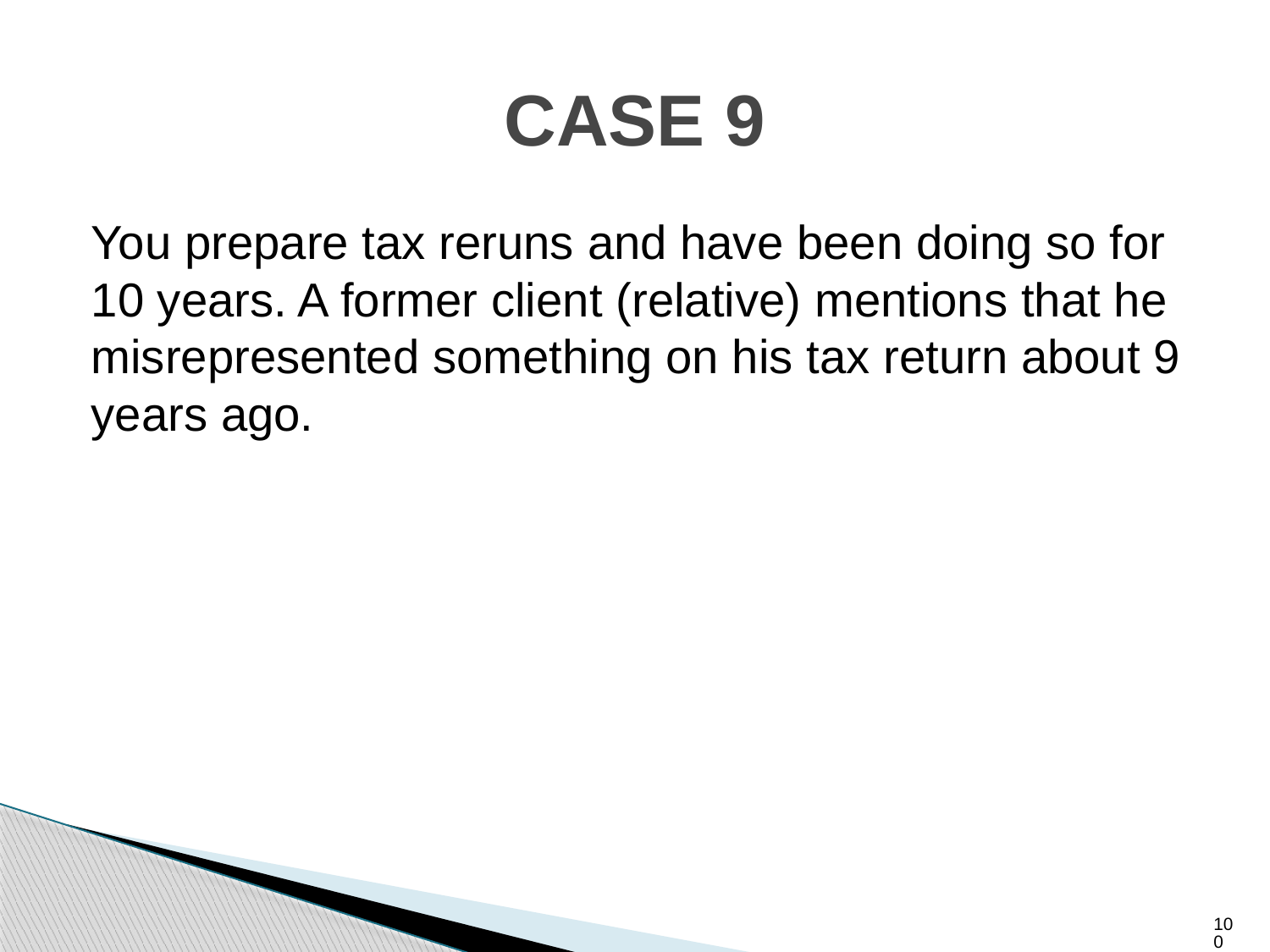

# CASE 9
You prepare tax reruns and have been doing so for 10 years. A former client (relative) mentions that he misrepresented something on his tax return about 9 years ago.

100